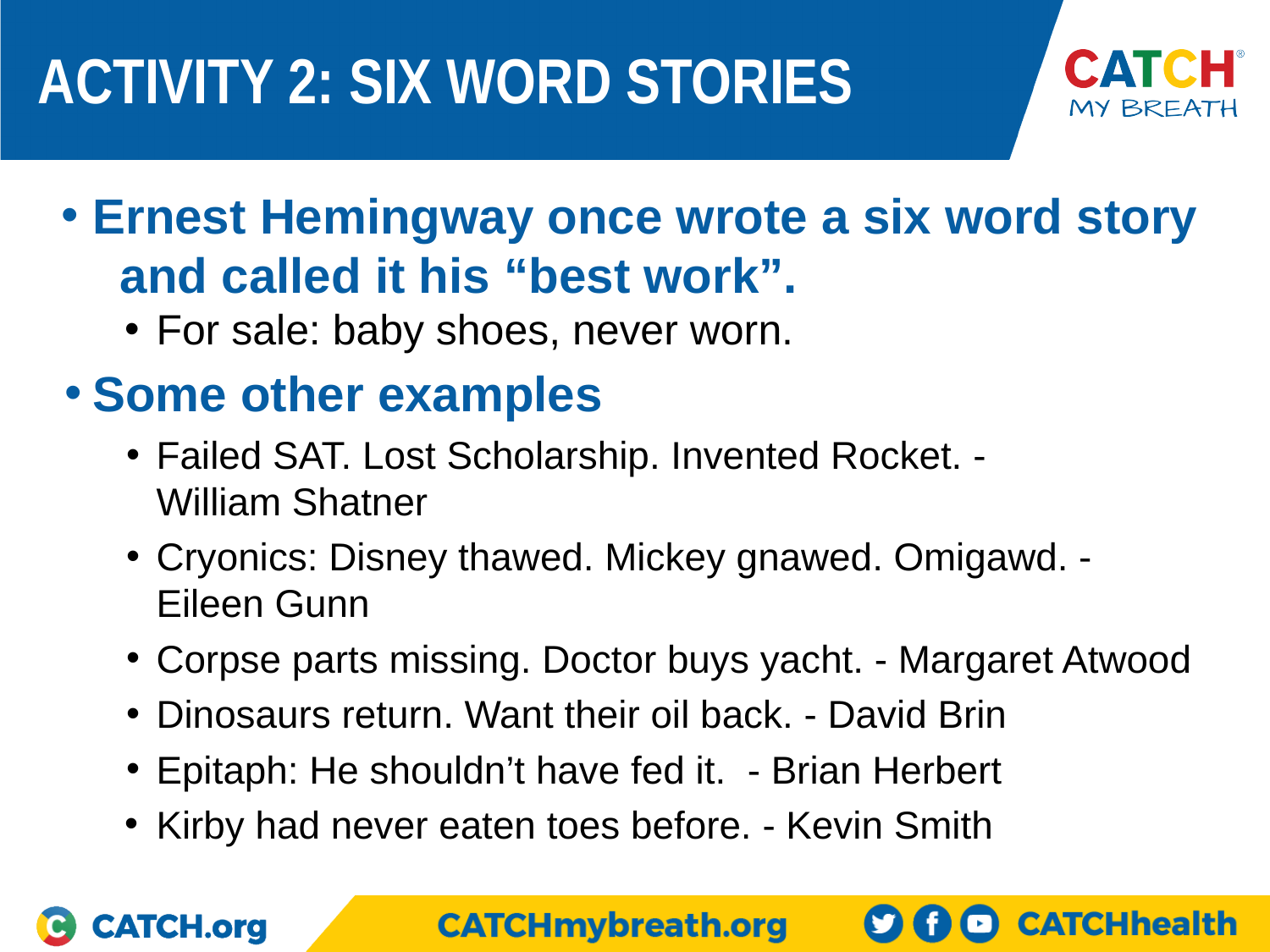

ACTIVITY 2: SIX WORD STORIES

Ernest Hemingway once wrote a six word story     and called it his “best work”.
For sale: baby shoes, never worn.
Some other examples
Failed SAT. Lost Scholarship. Invented Rocket. -
William Shatner
Cryonics: Disney thawed. Mickey gnawed. Omigawd. -
Eileen Gunn
Corpse parts missing. Doctor buys yacht. - Margaret Atwood
Dinosaurs return. Want their oil back. - David Brin
Epitaph: He shouldn’t have fed it.  - Brian Herbert
Kirby had never eaten toes before. - Kevin Smith